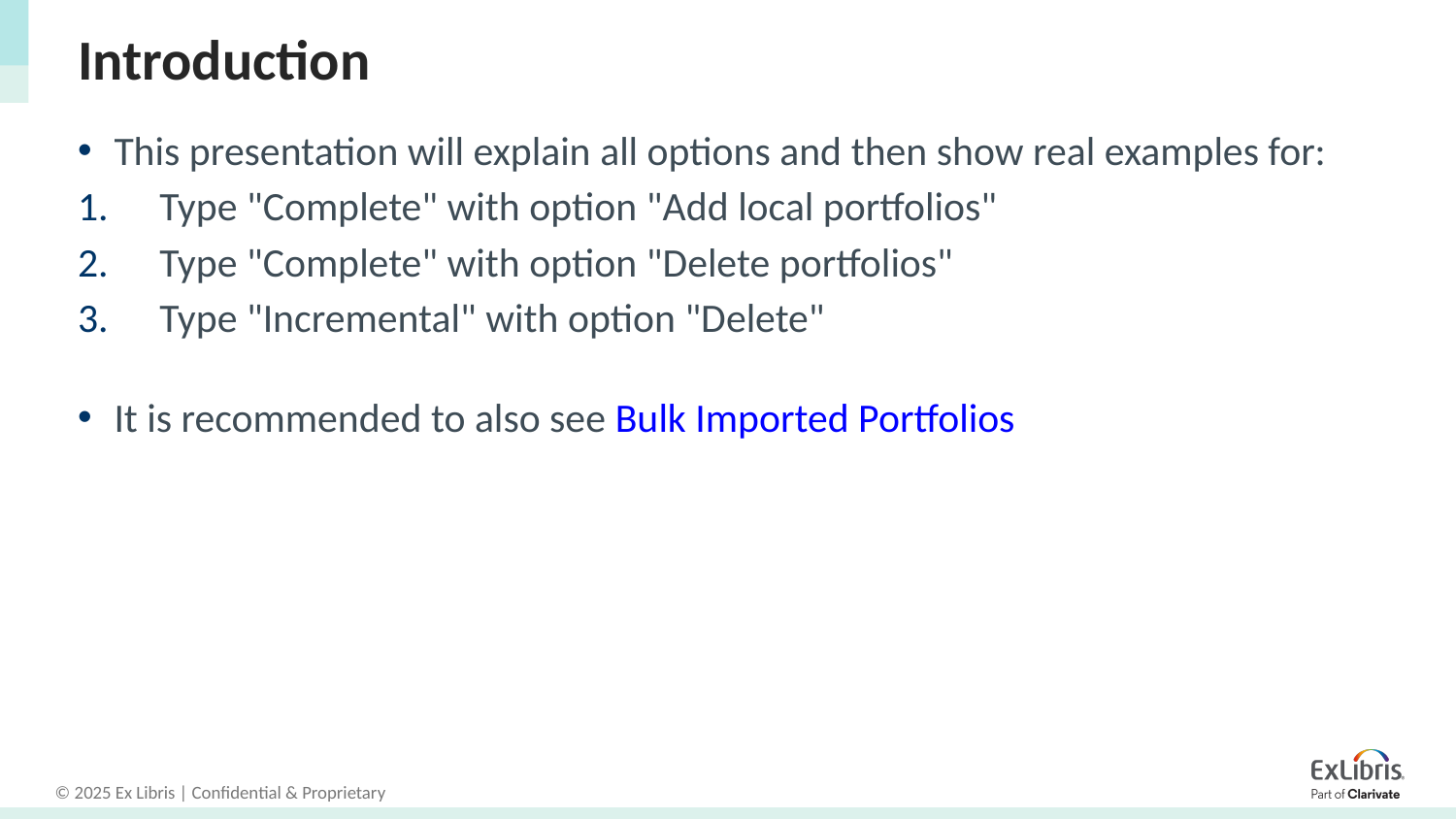

# Introduction
This presentation will explain all options and then show real examples for:
Type "Complete" with option "Add local portfolios"
Type "Complete" with option "Delete portfolios"
Type "Incremental" with option "Delete"
It is recommended to also see Bulk Imported Portfolios